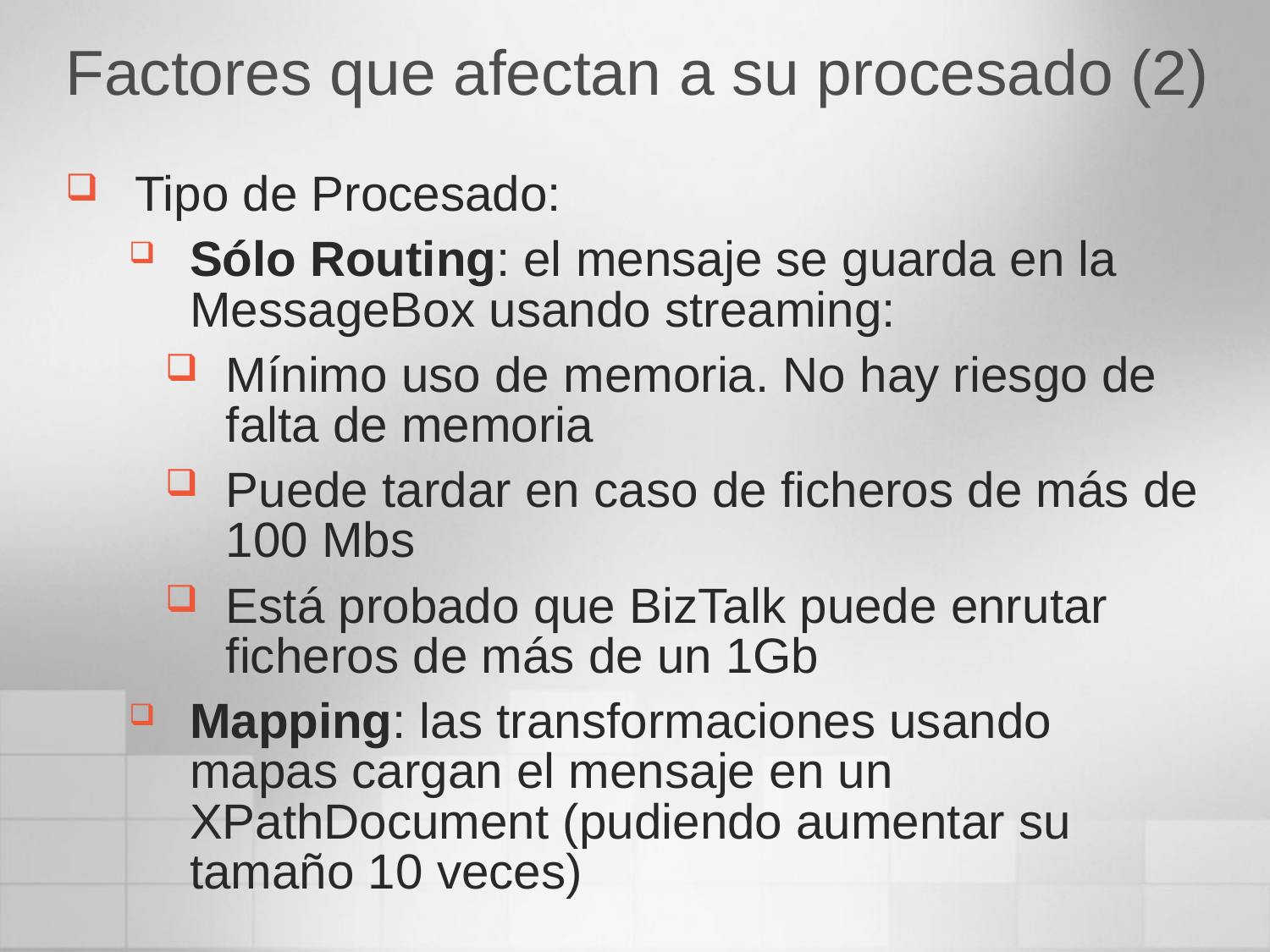

# Factores que afectan a su procesado (2)
Tipo de Procesado:
Sólo Routing: el mensaje se guarda en la MessageBox usando streaming:
Mínimo uso de memoria. No hay riesgo de falta de memoria
Puede tardar en caso de ficheros de más de 100 Mbs
Está probado que BizTalk puede enrutar ficheros de más de un 1Gb
Mapping: las transformaciones usando mapas cargan el mensaje en un XPathDocument (pudiendo aumentar su tamaño 10 veces)